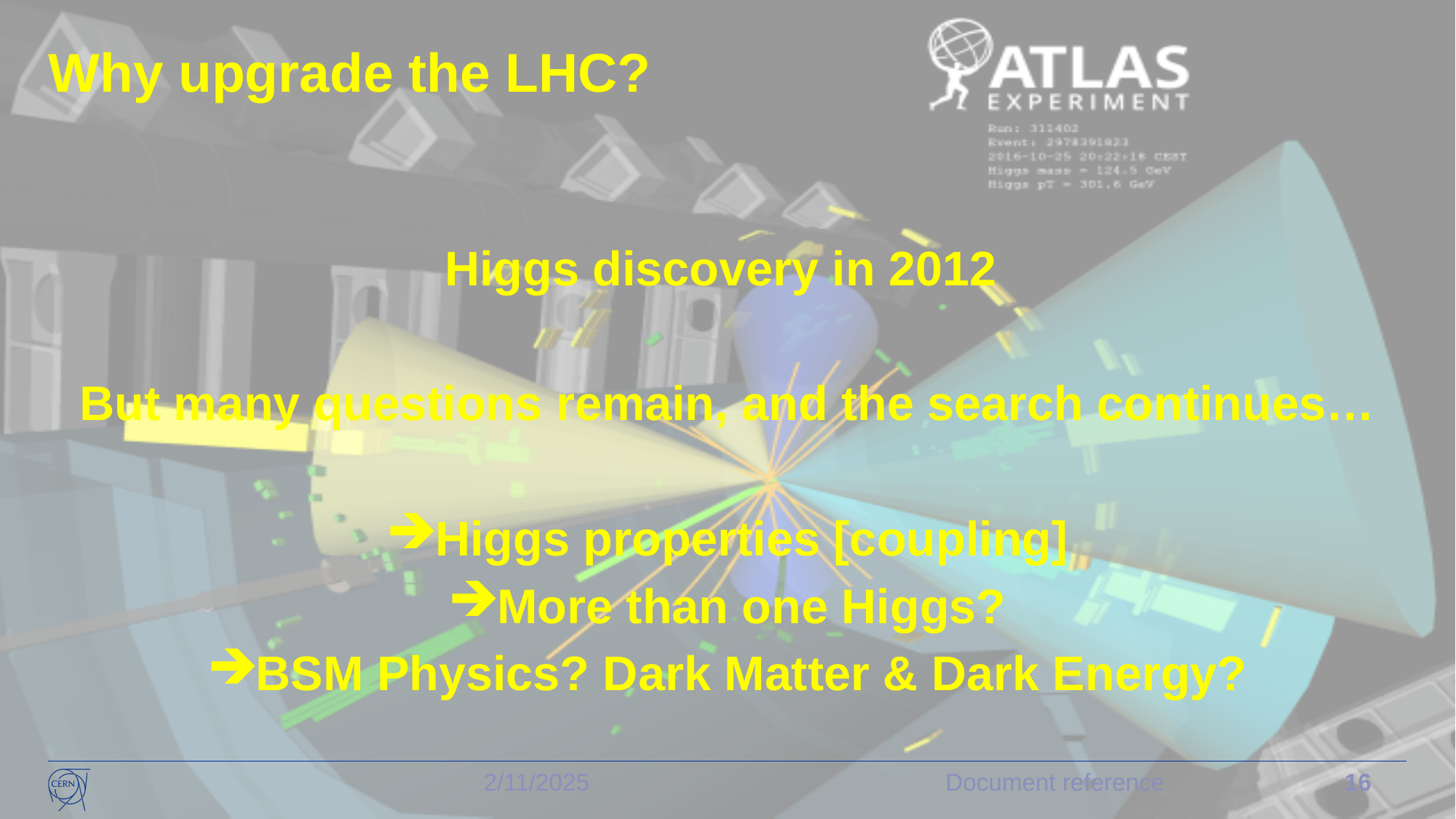

# Why upgrade the LHC?

Higgs discovery in 2012

But many questions remain, and the search continues…

Higgs properties [coupling]
More than one Higgs?
BSM Physics? Dark Matter & Dark Energy?

Document reference
16
2/11/2025